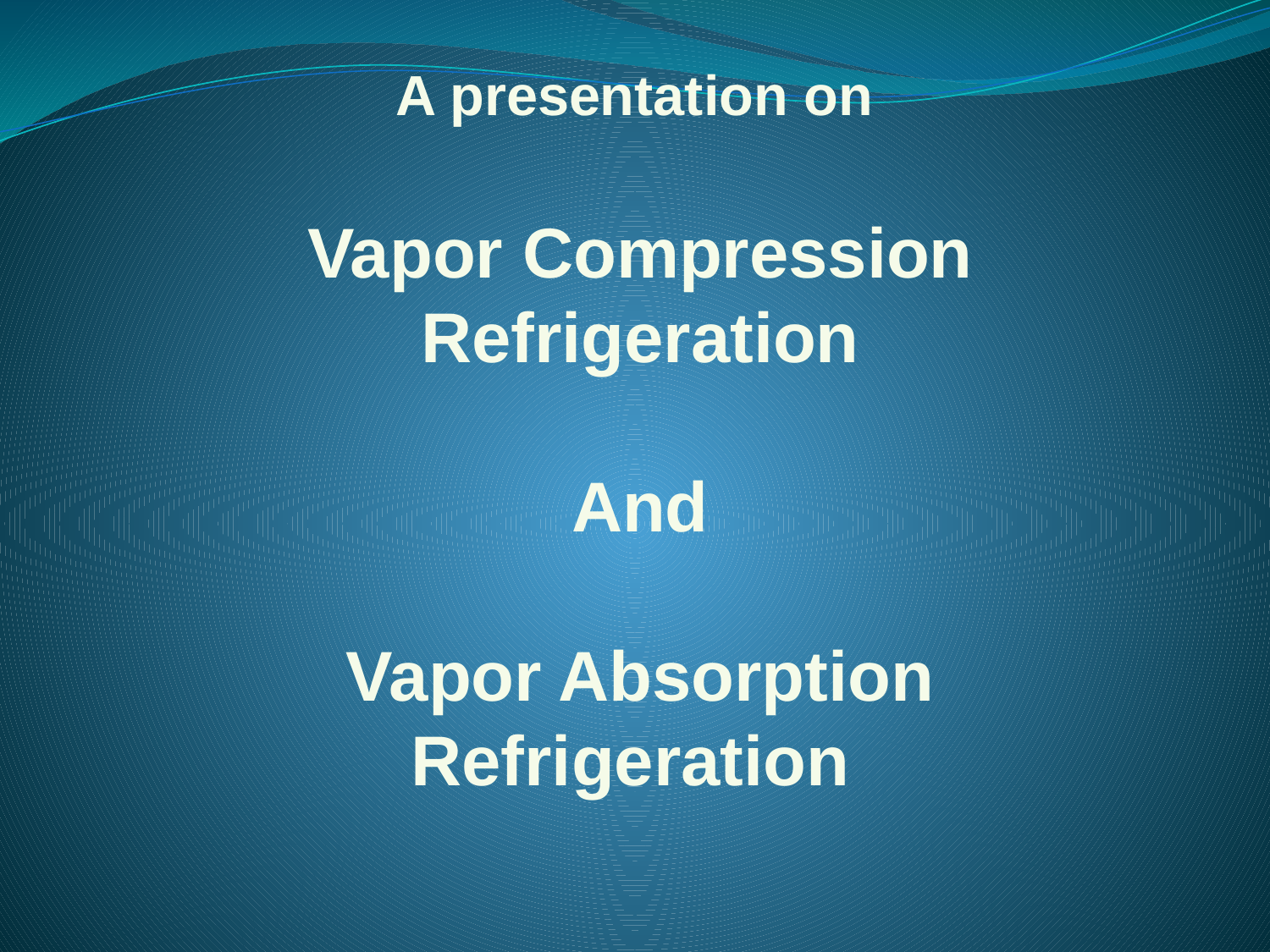

A presentation on
Vapor Compression Refrigeration

And

Vapor Absorption
Refrigeration